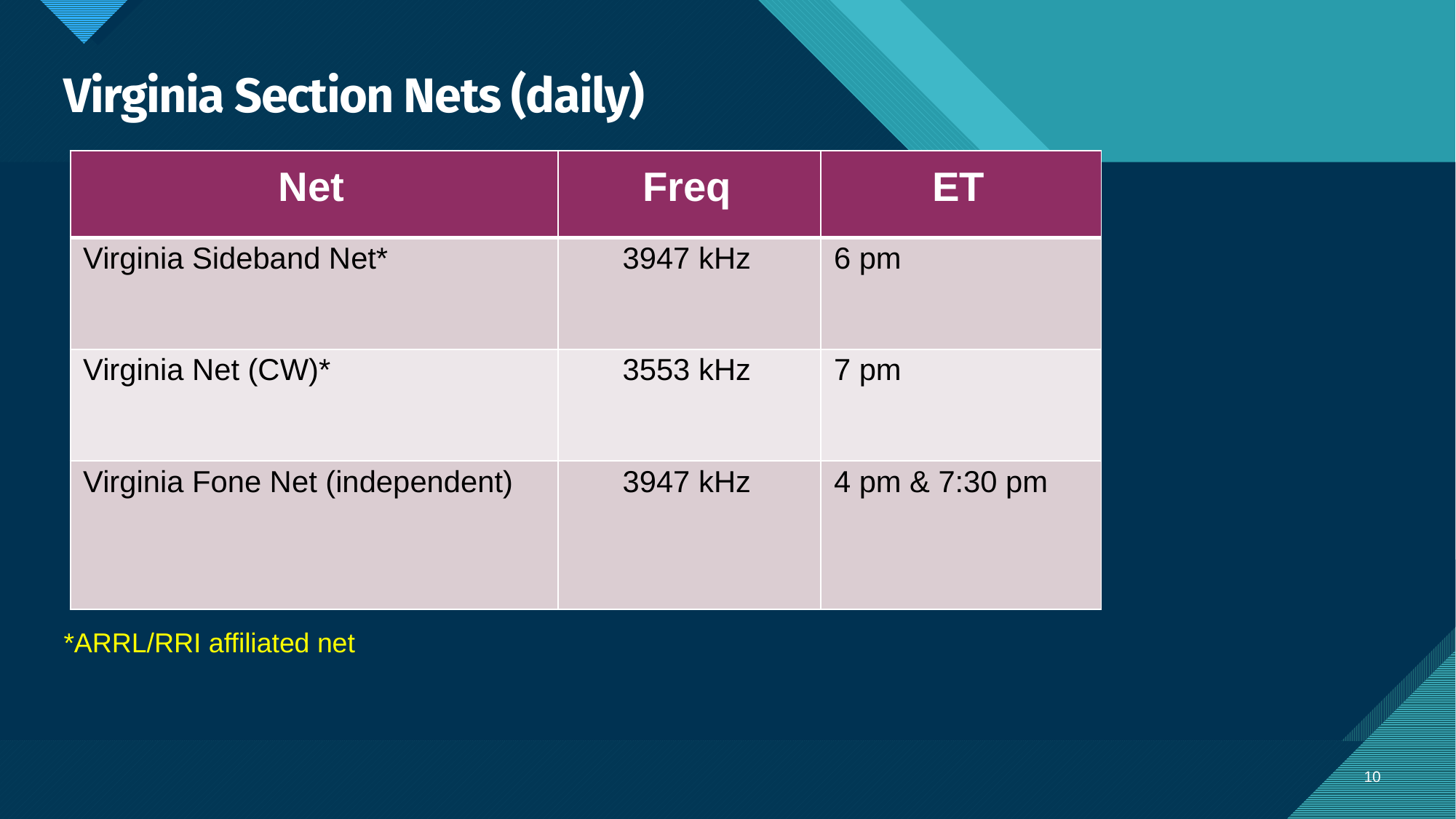

# Virginia Section Nets (daily)
| Net | Freq | ET |
| --- | --- | --- |
| Virginia Sideband Net\* | 3947 kHz | 6 pm |
| Virginia Net (CW)\* | 3553 kHz | 7 pm |
| Virginia Fone Net (independent) | 3947 kHz | 4 pm & 7:30 pm |

*ARRL/RRI affiliated net
10